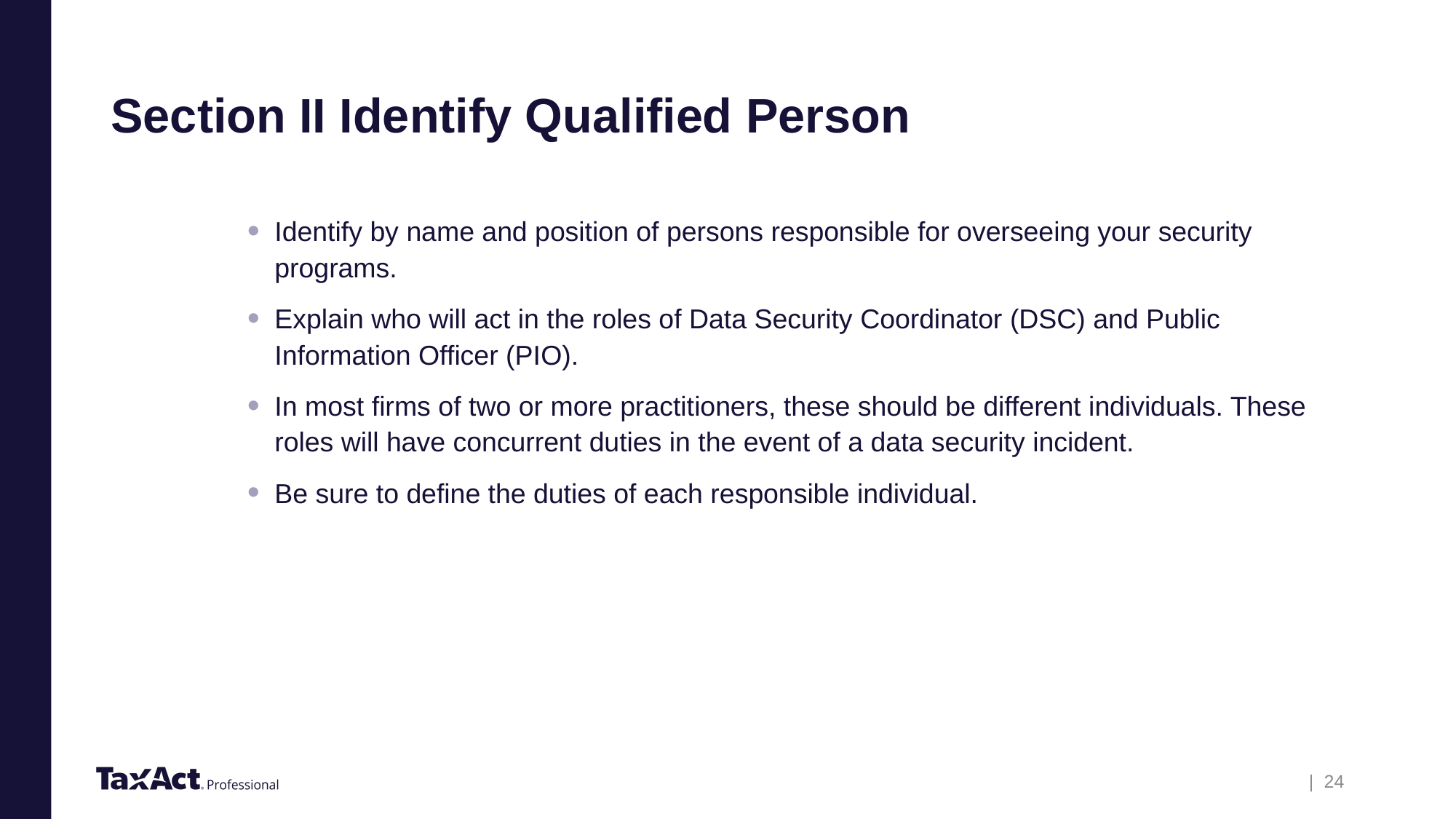

# Section II Identify Qualified Person
Identify by name and position of persons responsible for overseeing your security programs.
Explain who will act in the roles of Data Security Coordinator (DSC) and Public Information Officer (PIO).
In most firms of two or more practitioners, these should be different individuals. These roles will have concurrent duties in the event of a data security incident.
Be sure to define the duties of each responsible individual.
|  24